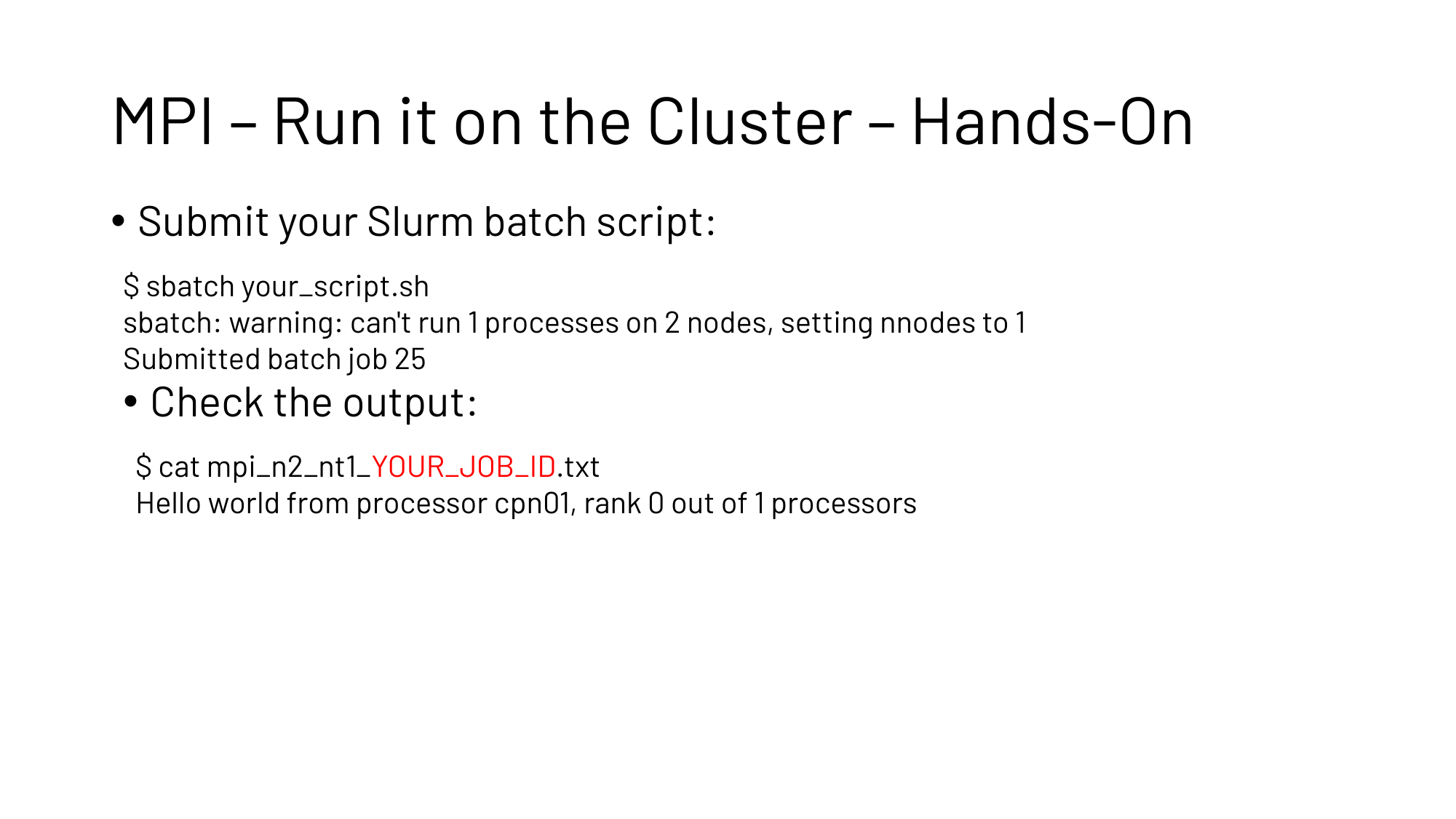

# MPI – Run it on the Cluster – Hands-On
Submit your Slurm batch script:
$ sbatch your_script.sh
sbatch: warning: can't run 1 processes on 2 nodes, setting nnodes to 1
Submitted batch job 25
Check the output:
$ cat mpi_n2_nt1_YOUR_JOB_ID.txt
Hello world from processor cpn01, rank 0 out of 1 processors